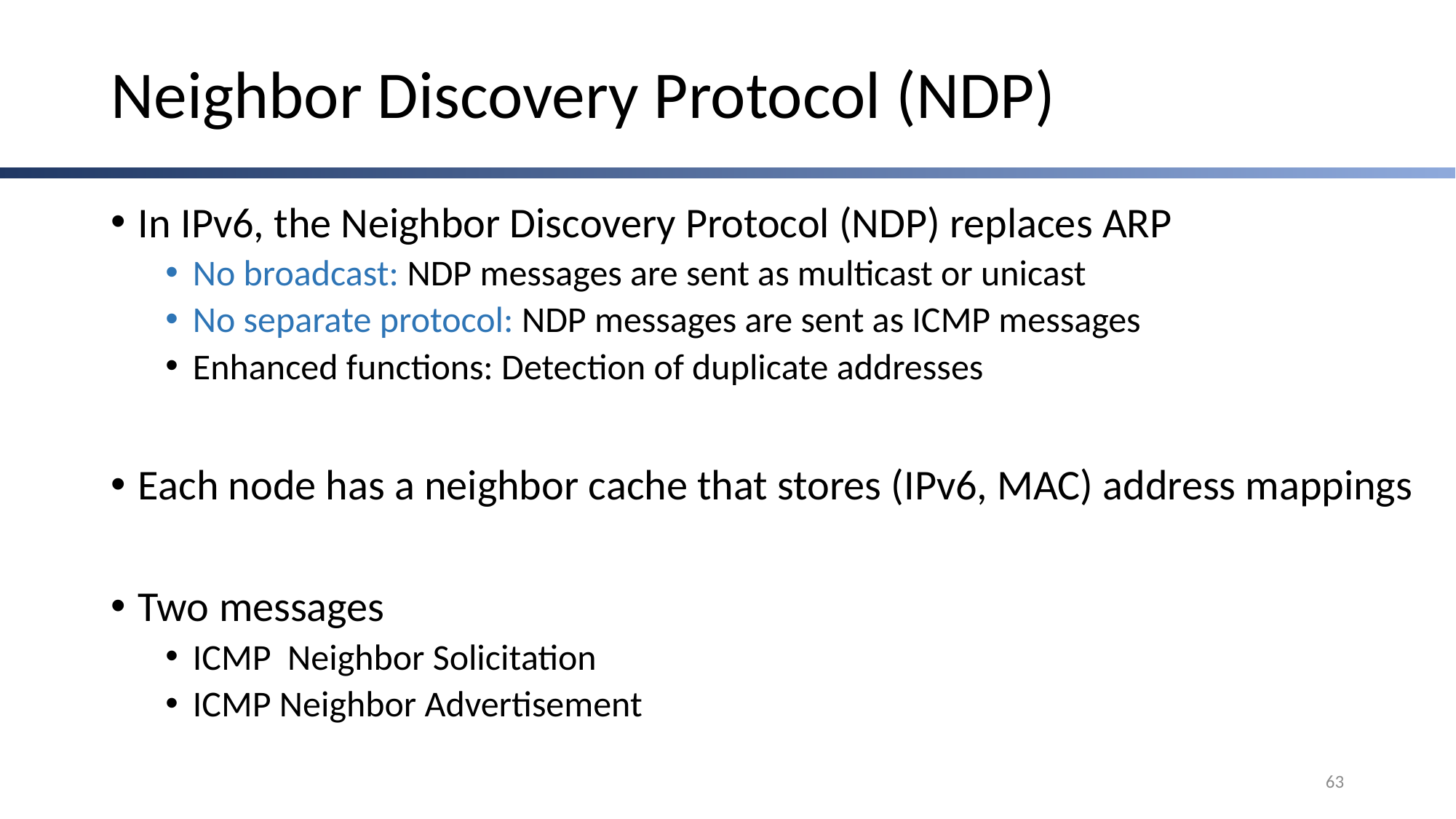

# Neighbor Discovery Protocol (NDP)
In IPv6, the Neighbor Discovery Protocol (NDP) replaces ARP
No broadcast: NDP messages are sent as multicast or unicast
No separate protocol: NDP messages are sent as ICMP messages
Enhanced functions: Detection of duplicate addresses

Each node has a neighbor cache that stores (IPv6, MAC) address mappings

Two messages
ICMP  Neighbor Solicitation
ICMP Neighbor Advertisement
63